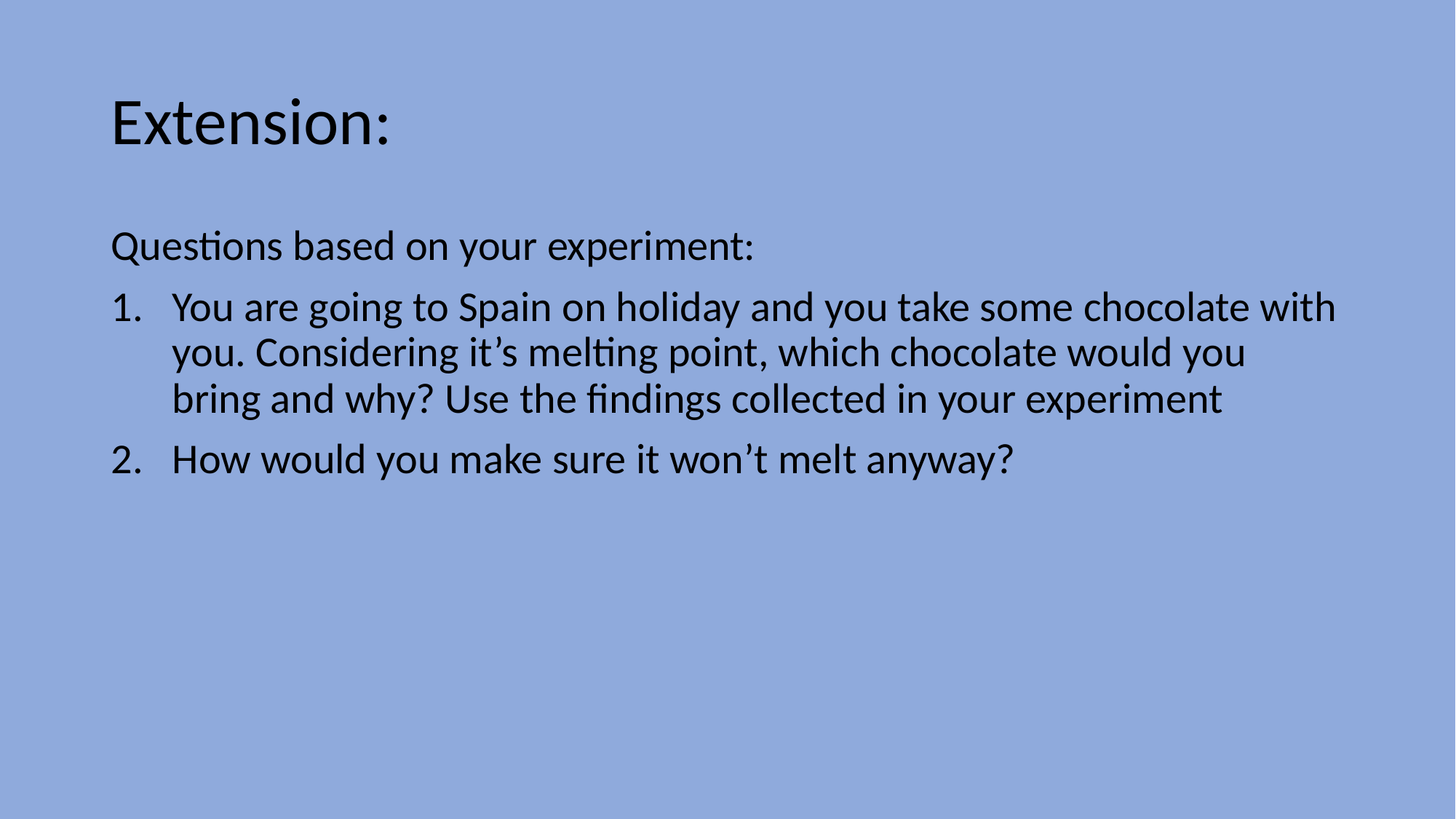

# Extension:
Questions based on your experiment:
You are going to Spain on holiday and you take some chocolate with you. Considering it’s melting point, which chocolate would you bring and why? Use the findings collected in your experiment
How would you make sure it won’t melt anyway?